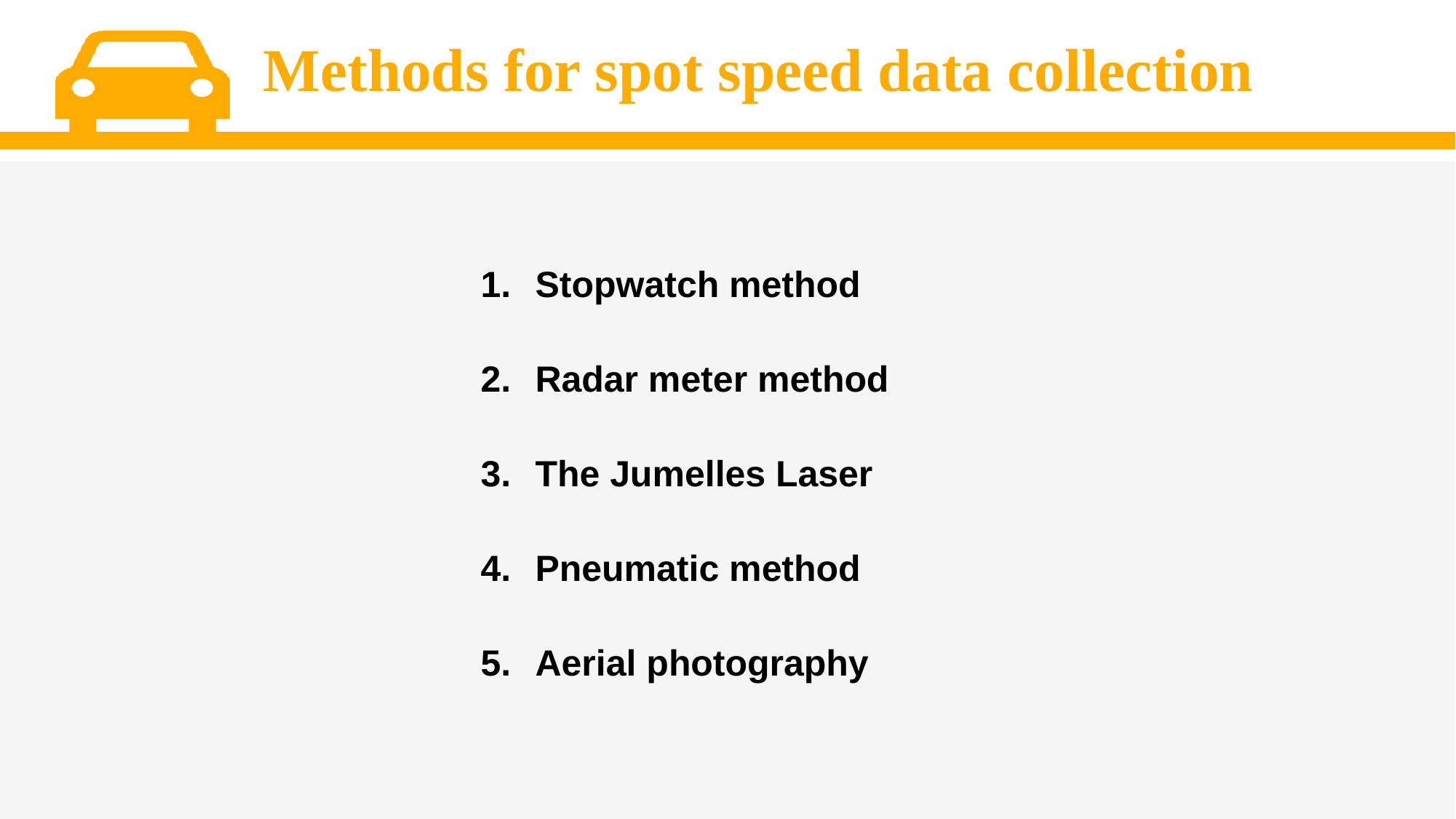

# Methods for spot speed data collection
Stopwatch method
Radar meter method
The Jumelles Laser
Pneumatic method
Aerial photography